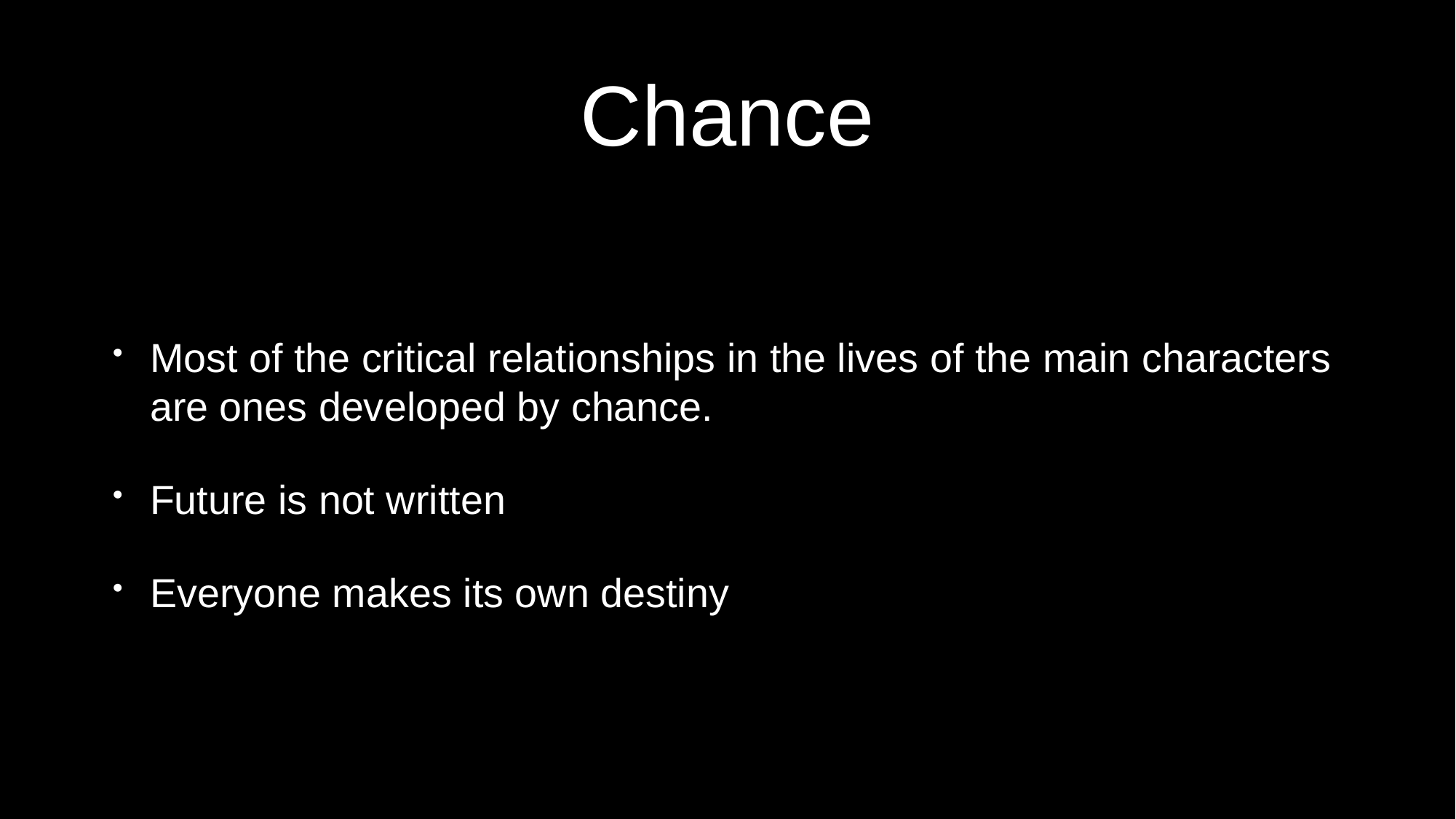

# Chance
Most of the critical relationships in the lives of the main characters are ones developed by chance.
Future is not written
Everyone makes its own destiny